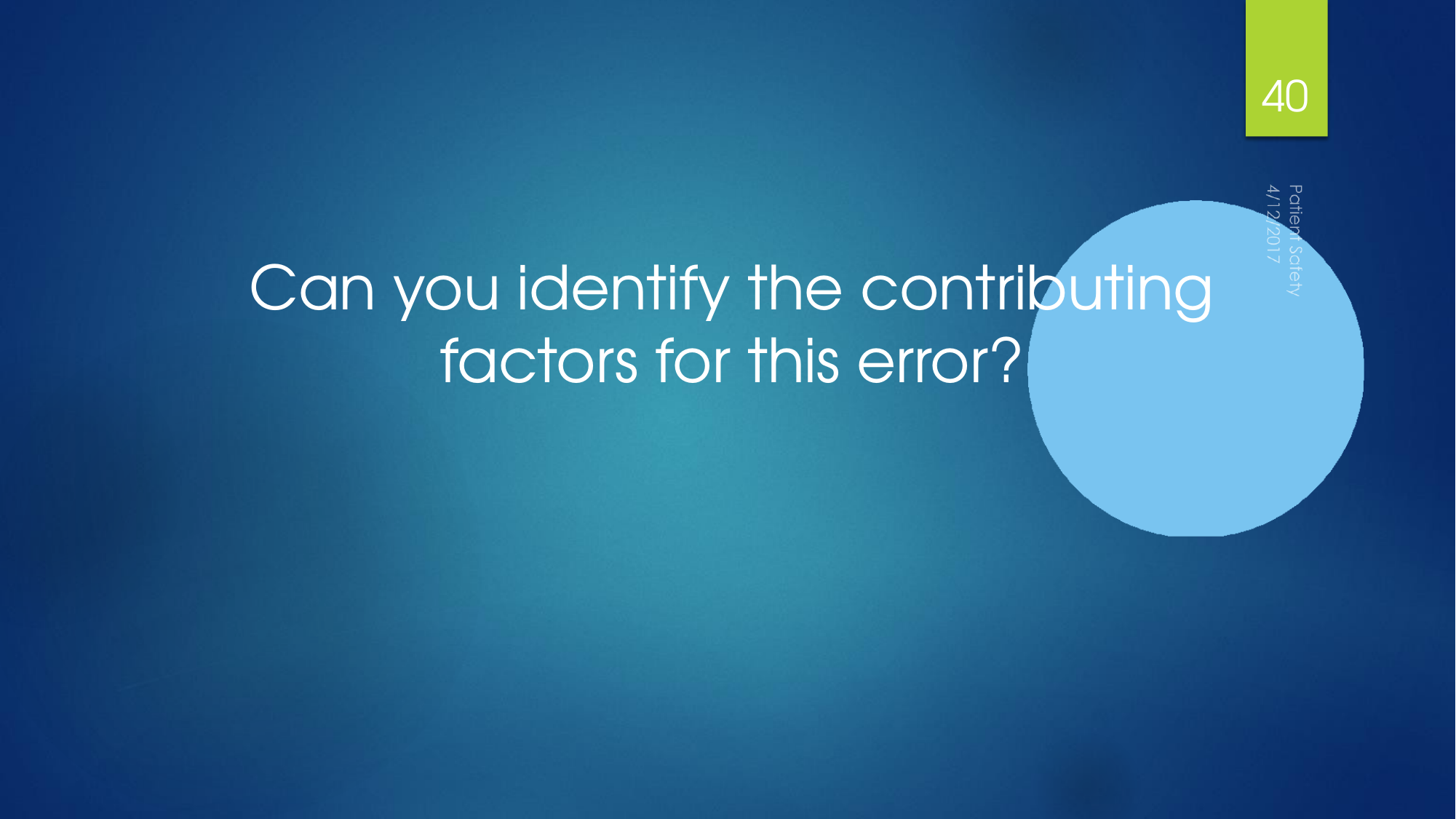

40

# Can you identify the contributing
factors for this error?